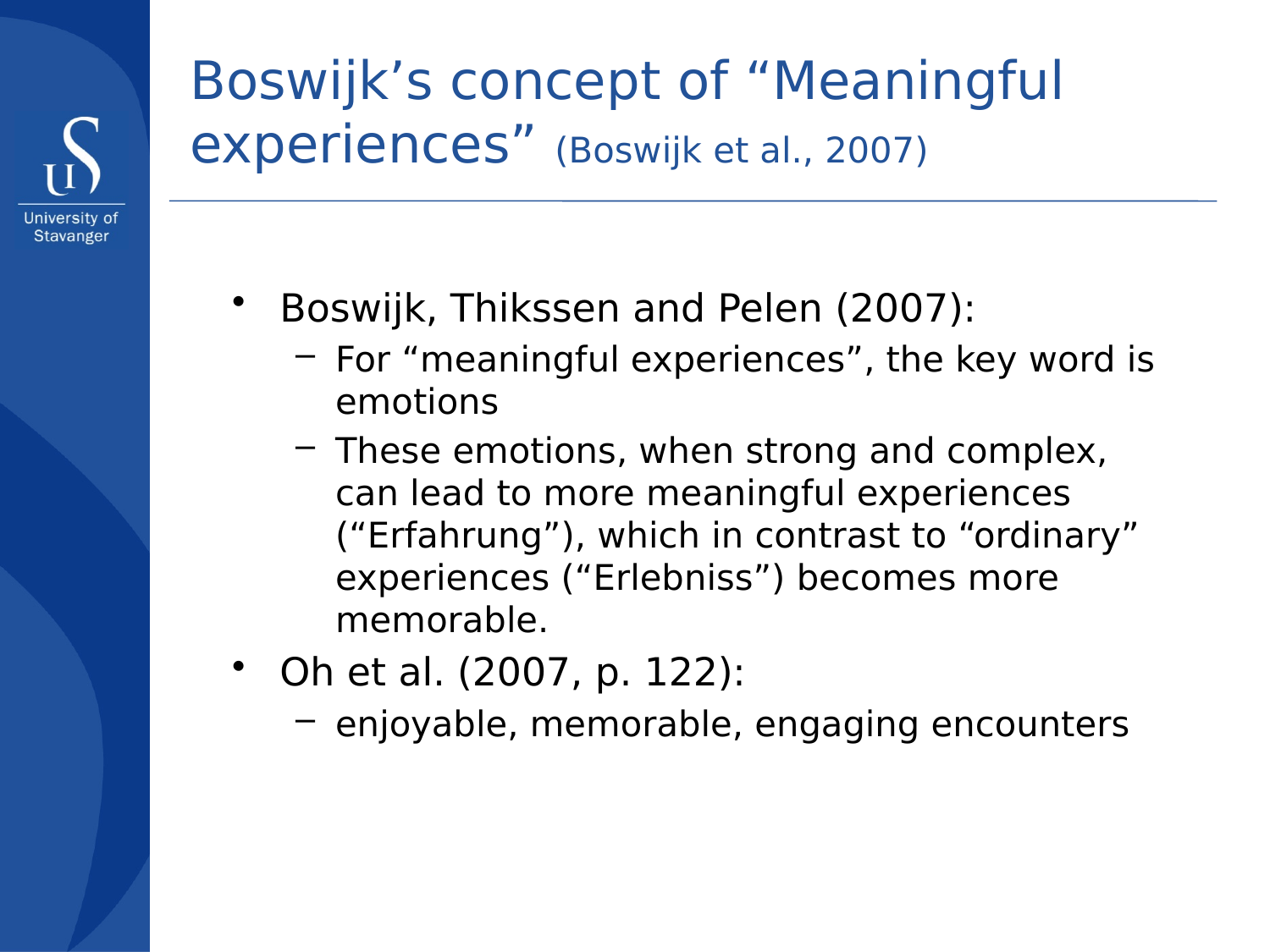

# Boswijk’s concept of “Meaningful experiences” (Boswijk et al., 2007)

Boswijk, Thikssen and Pelen (2007):
For “meaningful experiences”, the key word is emotions
These emotions, when strong and complex, can lead to more meaningful experiences (“Erfahrung”), which in contrast to “ordinary” experiences (“Erlebniss”) becomes more memorable.
Oh et al. (2007, p. 122):
enjoyable, memorable, engaging encounters